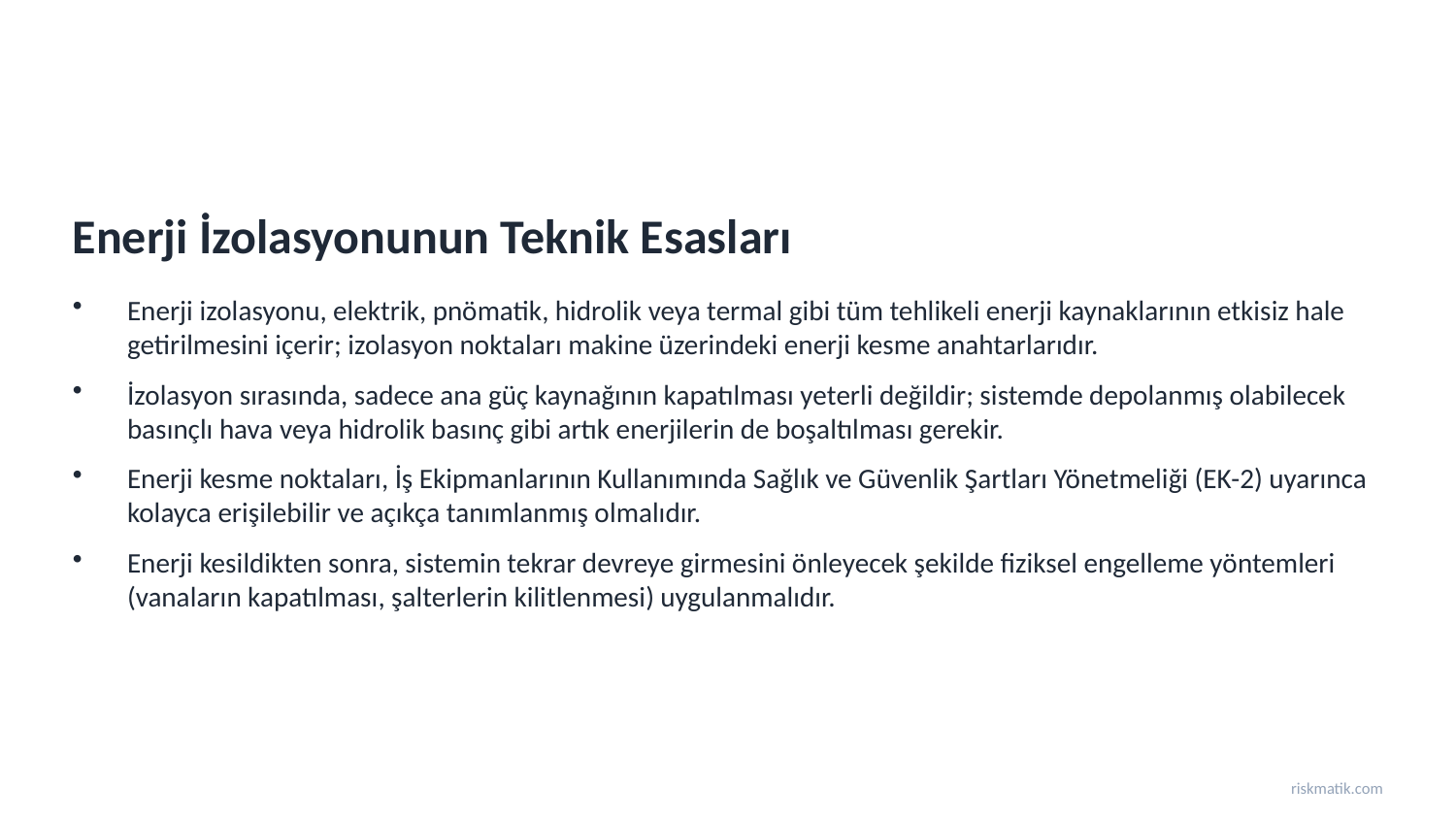

Enerji İzolasyonunun Teknik Esasları
Enerji izolasyonu, elektrik, pnömatik, hidrolik veya termal gibi tüm tehlikeli enerji kaynaklarının etkisiz hale getirilmesini içerir; izolasyon noktaları makine üzerindeki enerji kesme anahtarlarıdır.
İzolasyon sırasında, sadece ana güç kaynağının kapatılması yeterli değildir; sistemde depolanmış olabilecek basınçlı hava veya hidrolik basınç gibi artık enerjilerin de boşaltılması gerekir.
Enerji kesme noktaları, İş Ekipmanlarının Kullanımında Sağlık ve Güvenlik Şartları Yönetmeliği (EK-2) uyarınca kolayca erişilebilir ve açıkça tanımlanmış olmalıdır.
Enerji kesildikten sonra, sistemin tekrar devreye girmesini önleyecek şekilde fiziksel engelleme yöntemleri (vanaların kapatılması, şalterlerin kilitlenmesi) uygulanmalıdır.
riskmatik.com